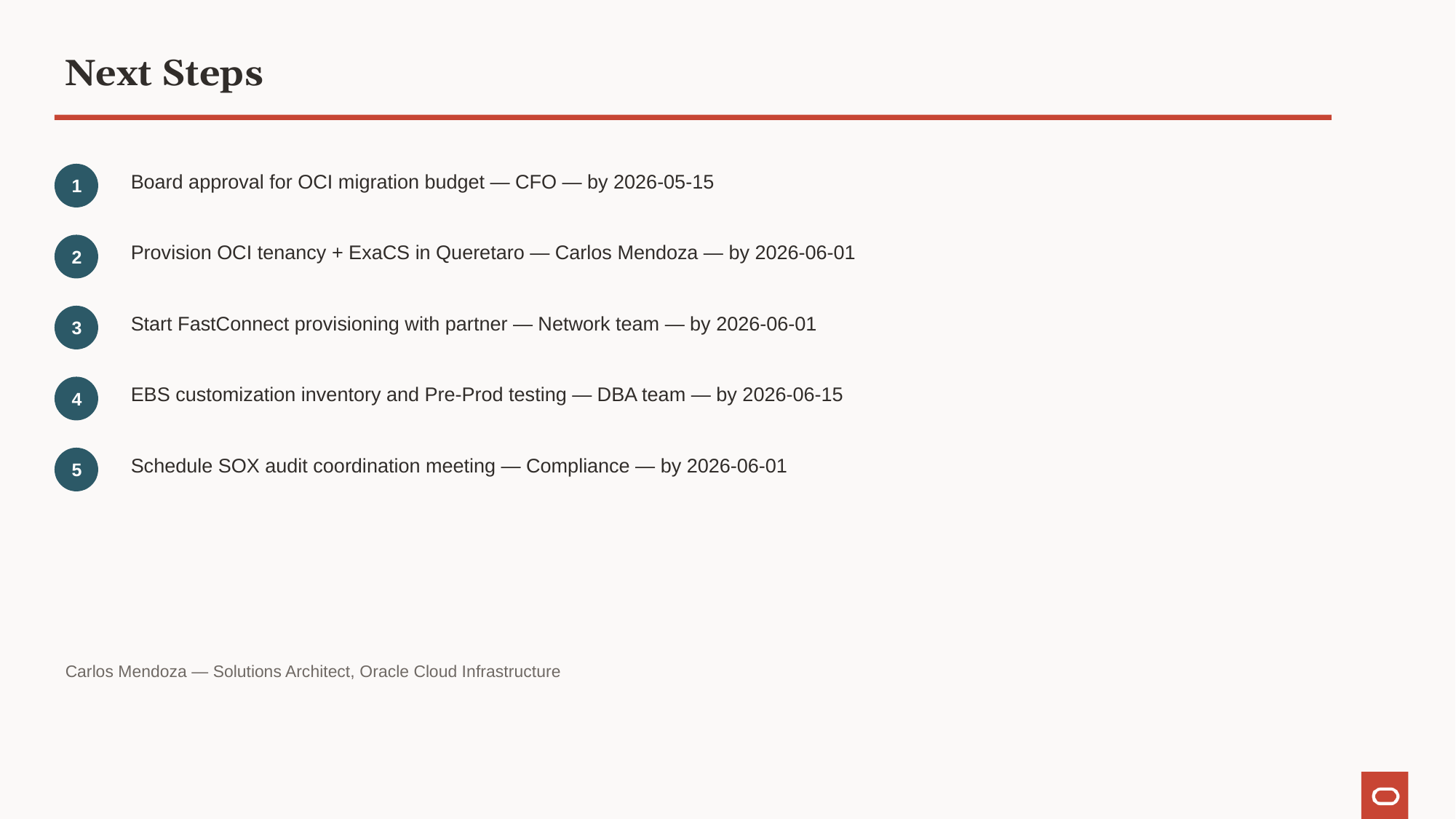

Next Steps

1
Board approval for OCI migration budget — CFO — by 2026-05-15
2
Provision OCI tenancy + ExaCS in Queretaro — Carlos Mendoza — by 2026-06-01
3
Start FastConnect provisioning with partner — Network team — by 2026-06-01
4
EBS customization inventory and Pre-Prod testing — DBA team — by 2026-06-15
5
Schedule SOX audit coordination meeting — Compliance — by 2026-06-01
Carlos Mendoza — Solutions Architect, Oracle Cloud Infrastructure